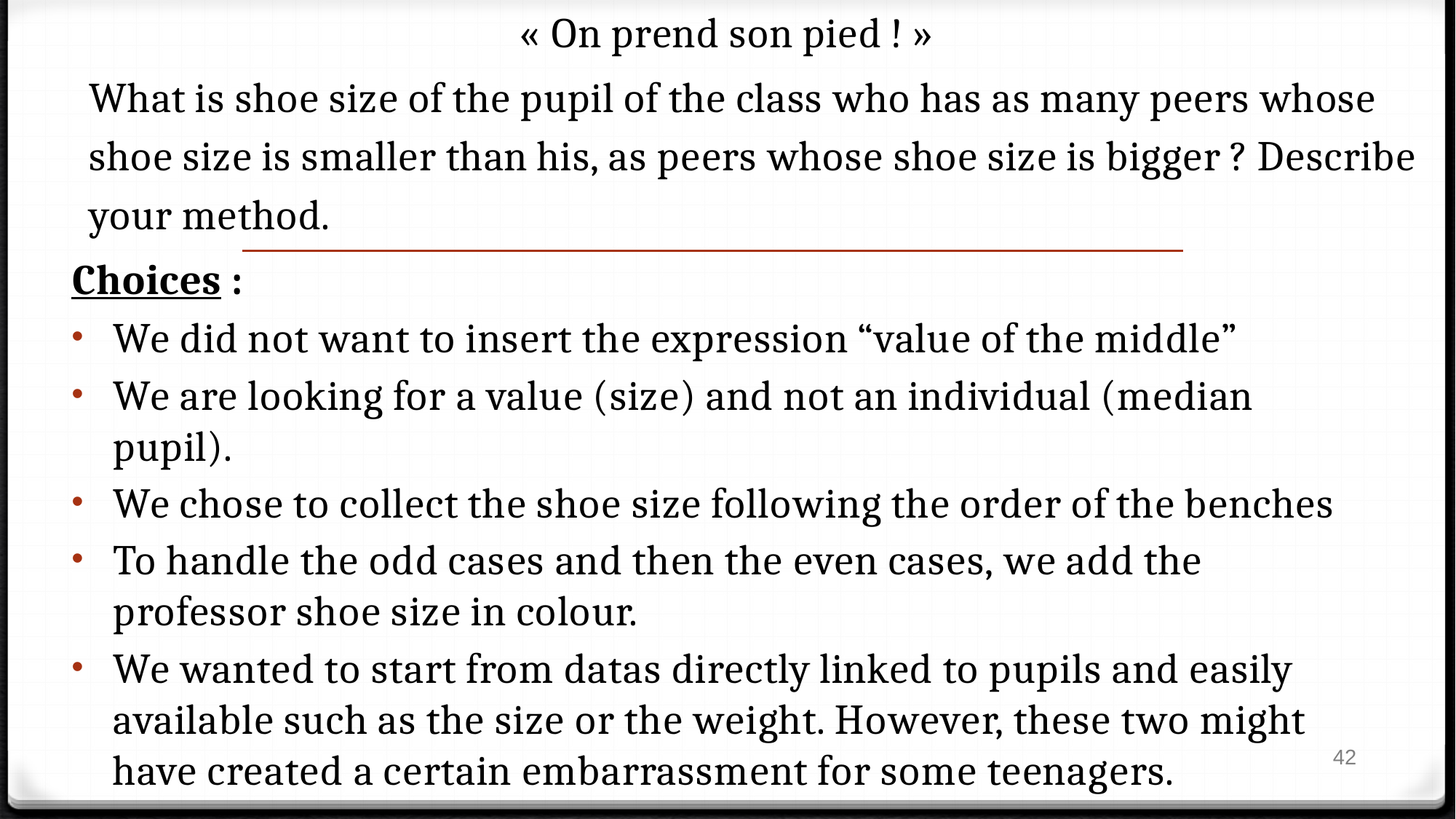

« On prend son pied ! »
What is shoe size of the pupil of the class who has as many peers whose shoe size is smaller than his, as peers whose shoe size is bigger ? Describe your method.
Choices :
We did not want to insert the expression “value of the middle”
We are looking for a value (size) and not an individual (median pupil).
We chose to collect the shoe size following the order of the benches
To handle the odd cases and then the even cases, we add the professor shoe size in colour.
We wanted to start from datas directly linked to pupils and easily available such as the size or the weight. However, these two might have created a certain embarrassment for some teenagers.

42